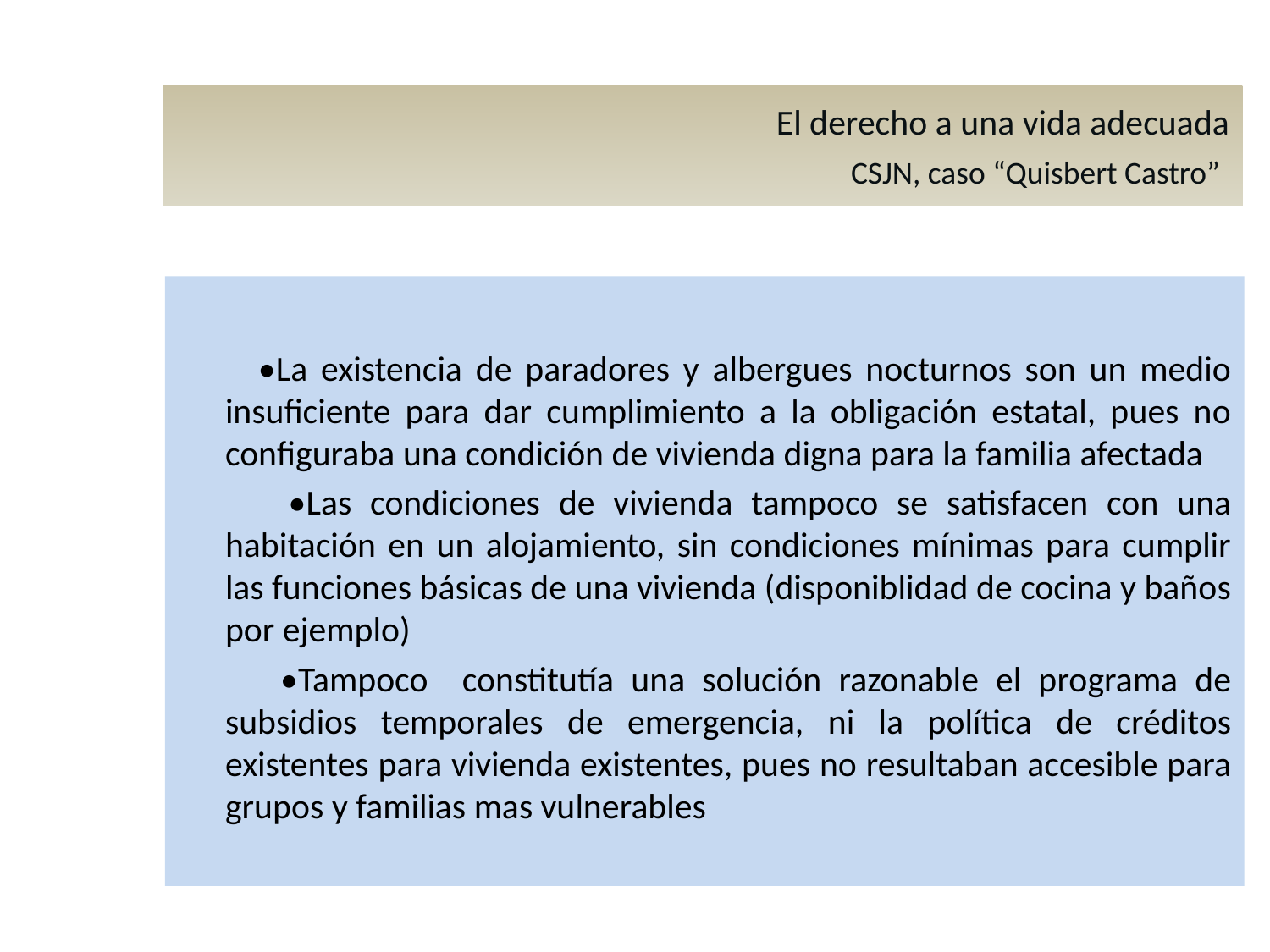

El derecho a una vida adecuada
 CSJN, caso “Quisbert Castro”

      •La existencia de paradores y albergues nocturnos son un medio insuficiente para dar cumplimiento a la obligación estatal, pues no configuraba una condición de vivienda digna para la familia afectada
      •Las condiciones de vivienda tampoco se satisfacen con una habitación en un alojamiento, sin condiciones mínimas para cumplir las funciones básicas de una vivienda (disponiblidad de cocina y baños por ejemplo)
      •Tampoco  constitutía una solución razonable el programa de subsidios temporales de emergencia, ni la política de créditos existentes para vivienda existentes, pues no resultaban accesible para grupos y familias mas vulnerables